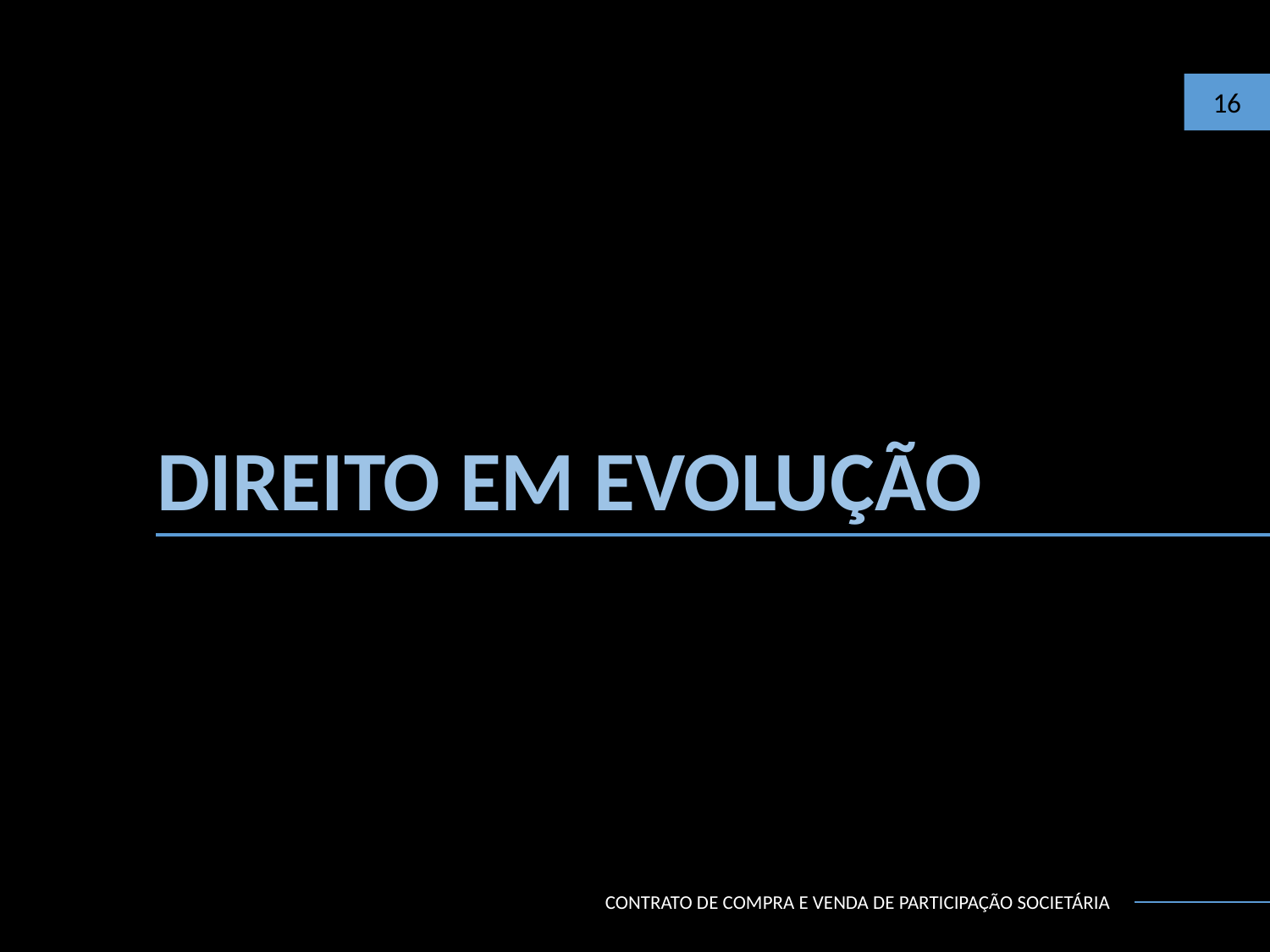

16
DIREITO EM EVOLUÇÃO
CONTRATO DE COMPRA E VENDA DE PARTICIPAÇÃO SOCIETÁRIA